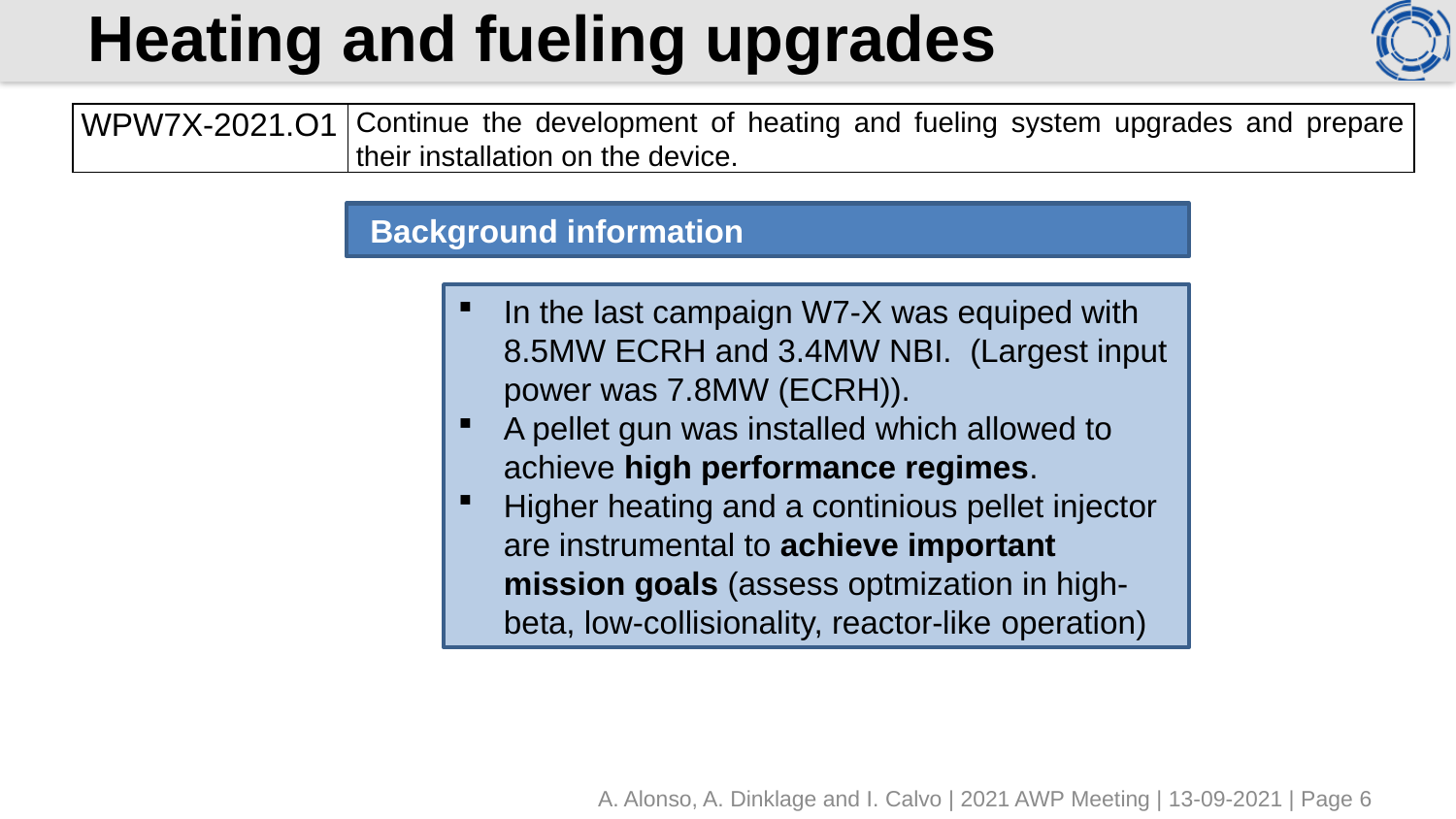

# Heating and fueling upgrades

| WPW7X-2021.O1 | Continue the development of heating and fueling system upgrades and prepare their installation on the device. |
| --- | --- |
 Background information
In the last campaign W7-X was equiped with 8.5MW ECRH and 3.4MW NBI.  (Largest input power was 7.8MW (ECRH)).
A pellet gun was installed which allowed to achieve high performance regimes.
Higher heating and a continious pellet injector are instrumental to achieve important mission goals (assess optmization in high-beta, low-collisionality, reactor-like operation)
A. Alonso, A. Dinklage and I. Calvo | 2021 AWP Meeting | 13-09-2021 | Page 6